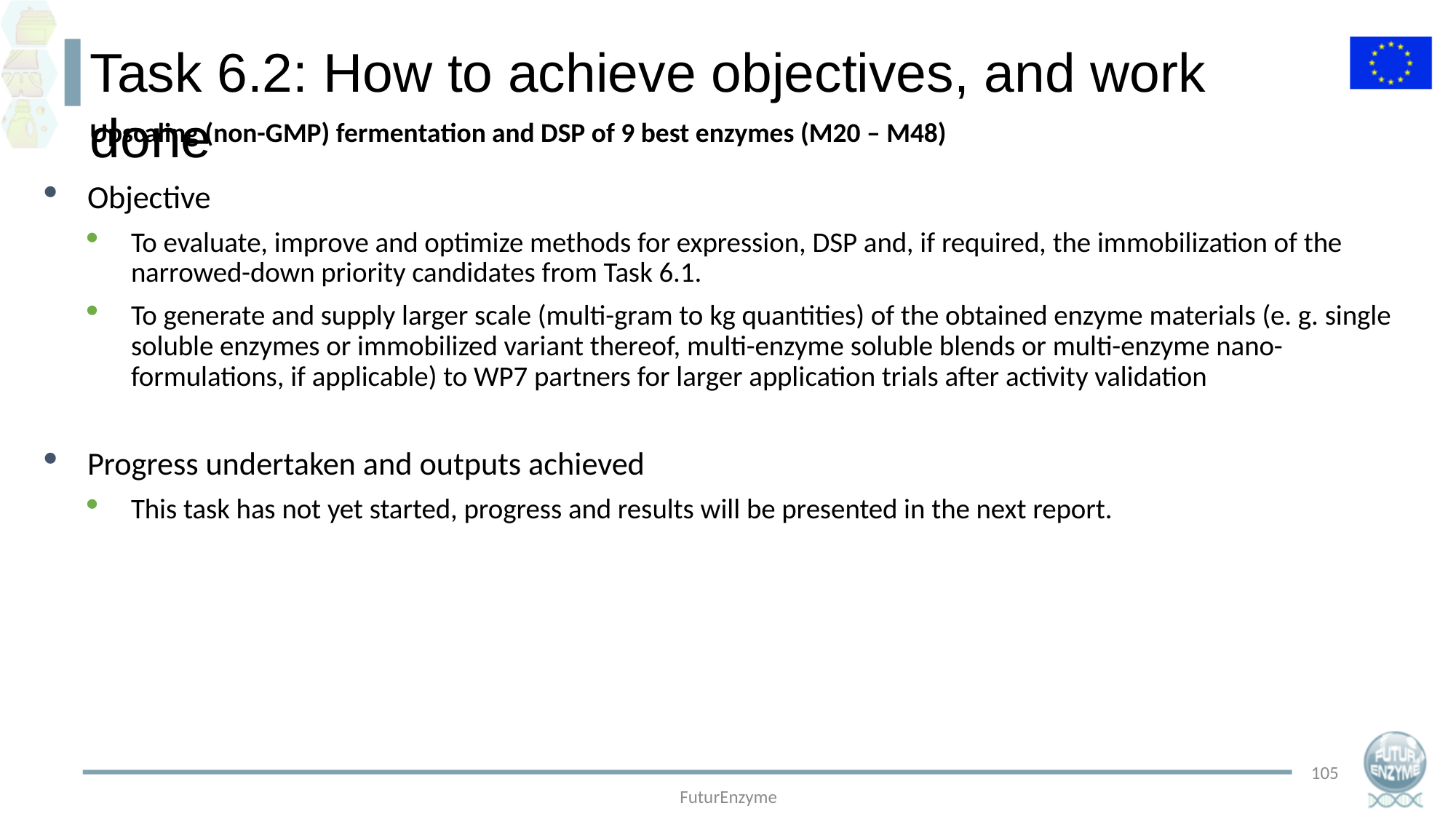

Task 6.2: How to achieve objectives, and work done
Upscaling (non-GMP) fermentation and DSP of 9 best enzymes (M20 – M48)
Objective
To evaluate, improve and optimize methods for expression, DSP and, if required, the immobilization of the narrowed-down priority candidates from Task 6.1.
To generate and supply larger scale (multi-gram to kg quantities) of the obtained enzyme materials (e. g. single soluble enzymes or immobilized variant thereof, multi-enzyme soluble blends or multi-enzyme nano-formulations, if applicable) to WP7 partners for larger application trials after activity validation

Progress undertaken and outputs achieved
This task has not yet started, progress and results will be presented in the next report.
105
FuturEnzyme